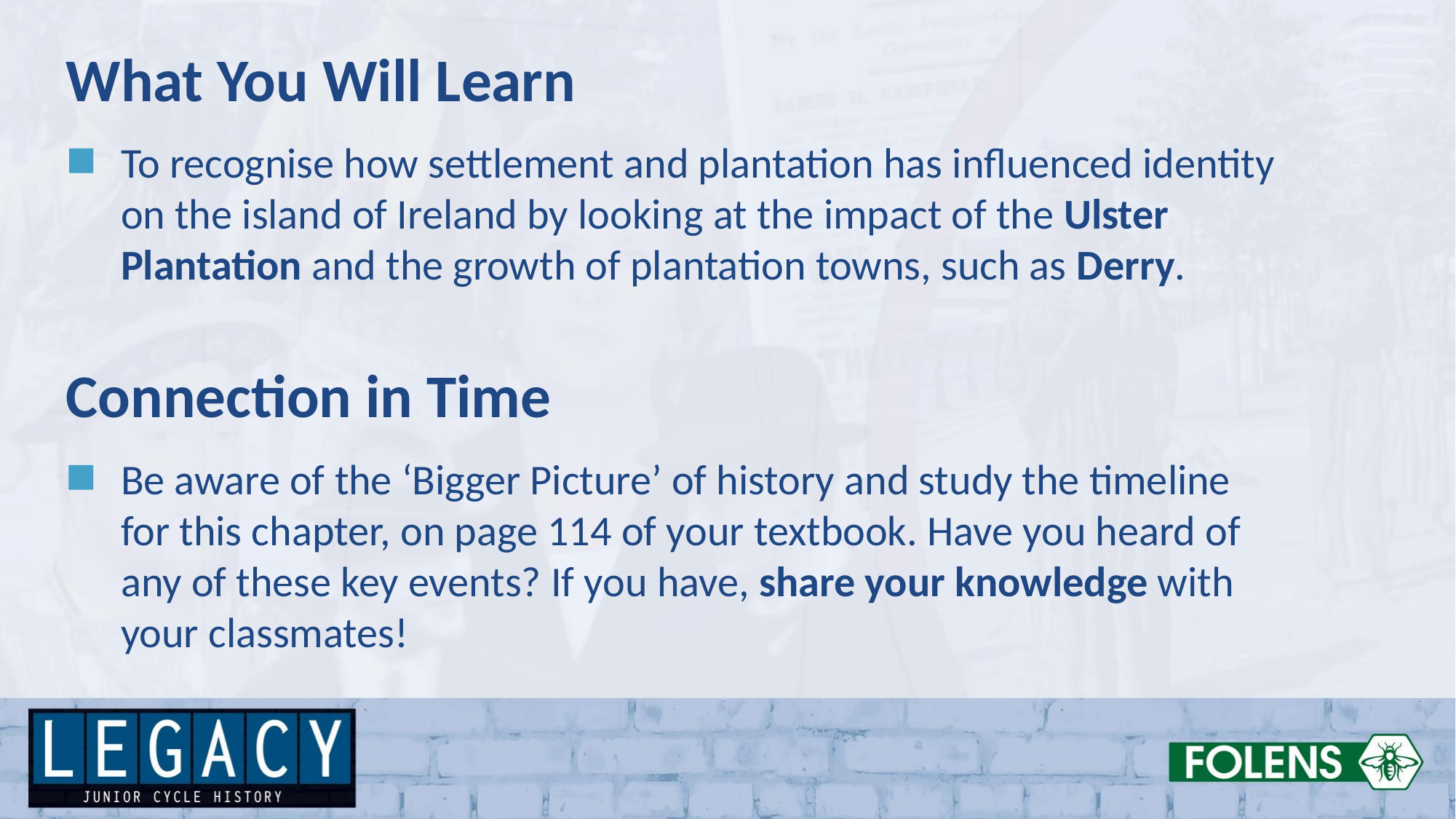

What You Will Learn
To recognise how settlement and plantation has influenced identity on the island of Ireland by looking at the impact of the Ulster Plantation and the growth of plantation towns, such as Derry.
Connection in Time
Be aware of the ‘Bigger Picture’ of history and study the timeline for this chapter, on page 114 of your textbook. Have you heard of any of these key events? If you have, share your knowledge with your classmates!